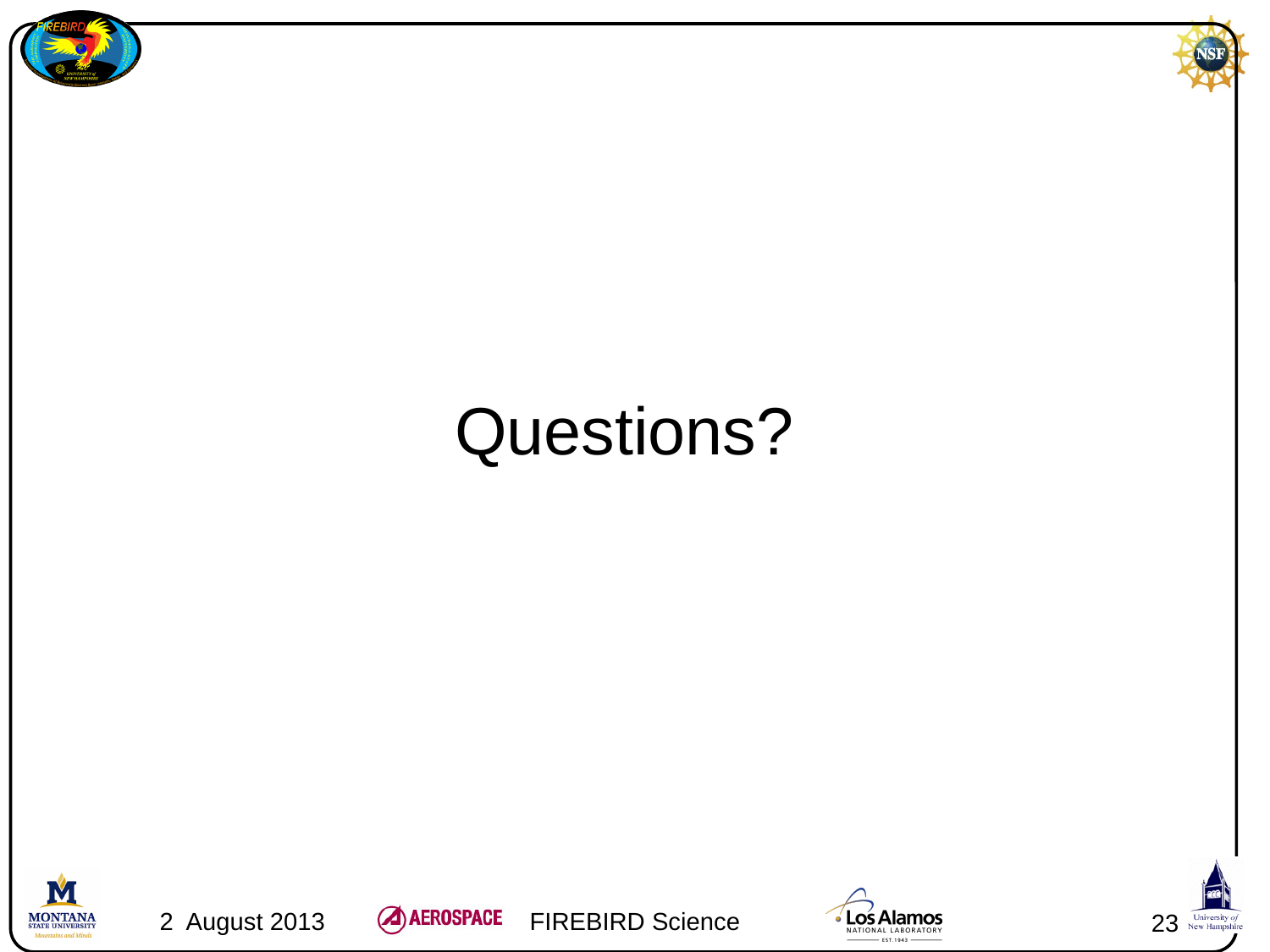

# Questions?
FIREBIRD Science
2  August 2013
23